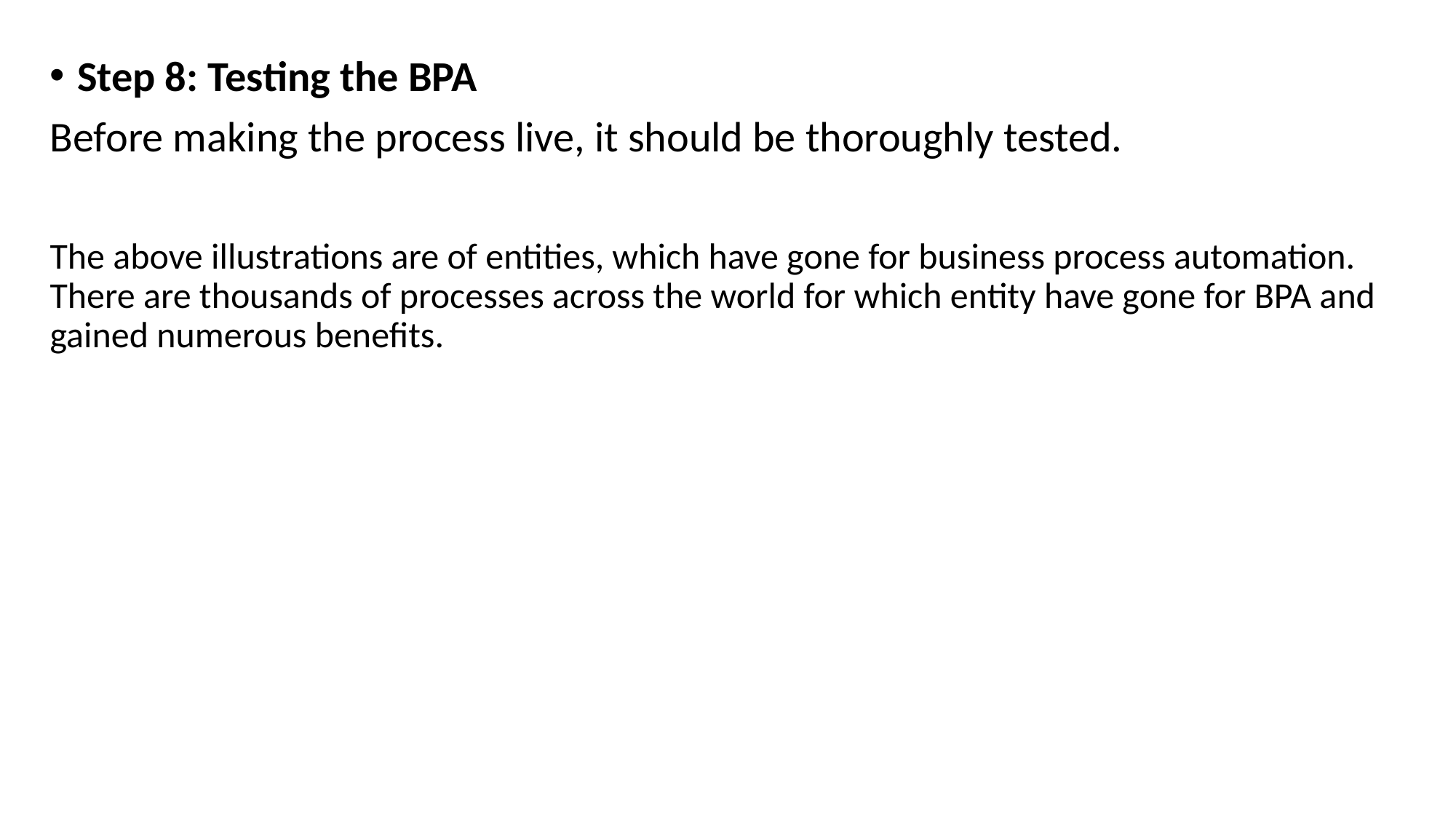

Step 8: Testing the BPA
Before making the process live, it should be thoroughly tested.

The above illustrations are of entities, which have gone for business process automation. There are thousands of processes across the world for which entity have gone for BPA and gained numerous benefits.